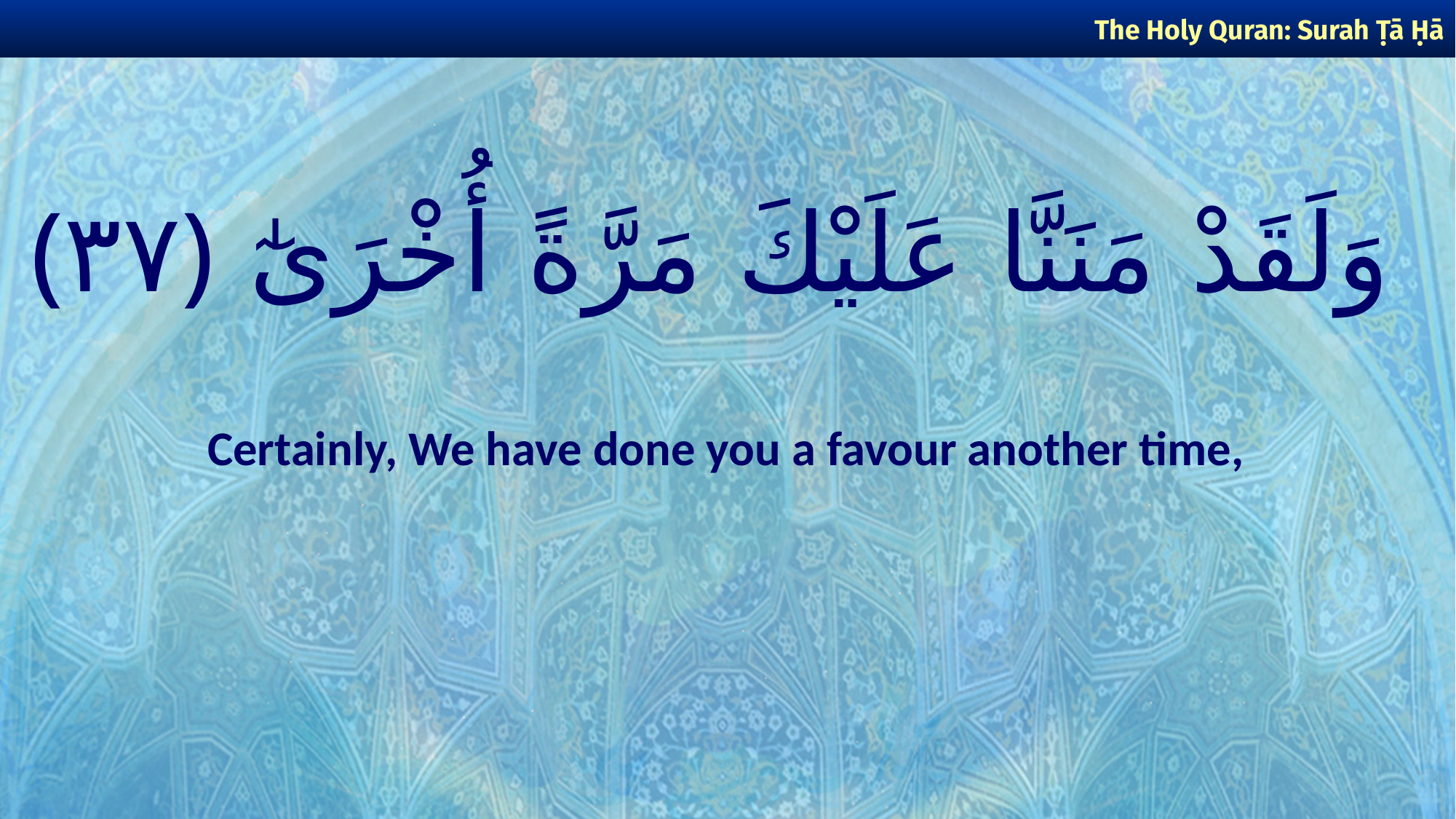

The Holy Quran: Surah Ṭā Ḥā
# وَلَقَدْ مَنَنَّا عَلَيْكَ مَرَّةً أُخْرَىٰٓ ﴿٣٧﴾
Certainly, We have done you a favour another time,